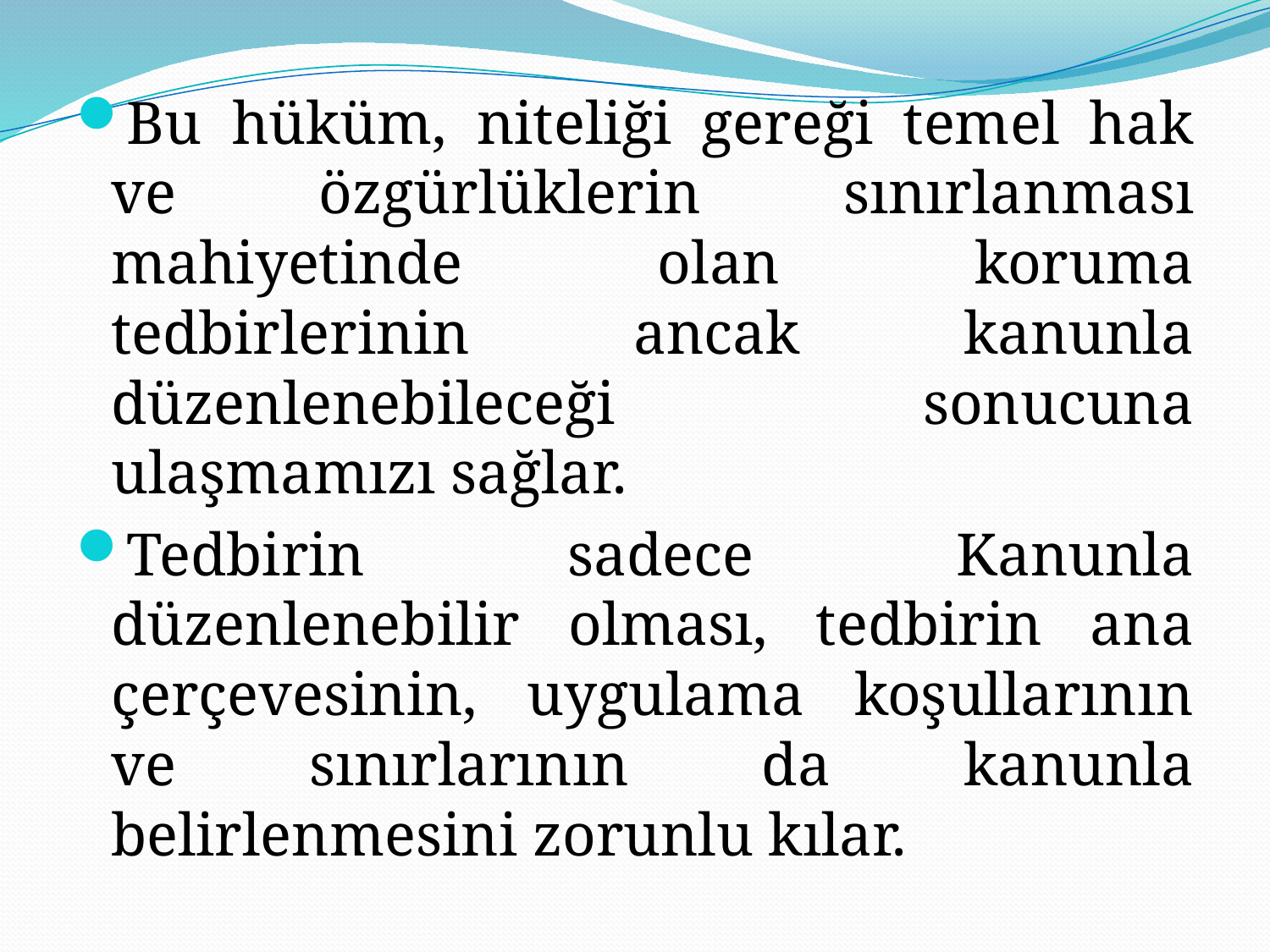

Bu hüküm, niteliği gereği temel hak ve özgürlüklerin sınırlanması mahiyetinde olan koruma tedbirlerinin ancak kanunla düzenlenebileceği sonucuna ulaşmamızı sağlar.
Tedbirin sadece Kanunla düzenlenebilir olması, tedbirin ana çerçevesinin, uygulama koşullarının ve sınırlarının da kanunla belirlenmesini zorunlu kılar.